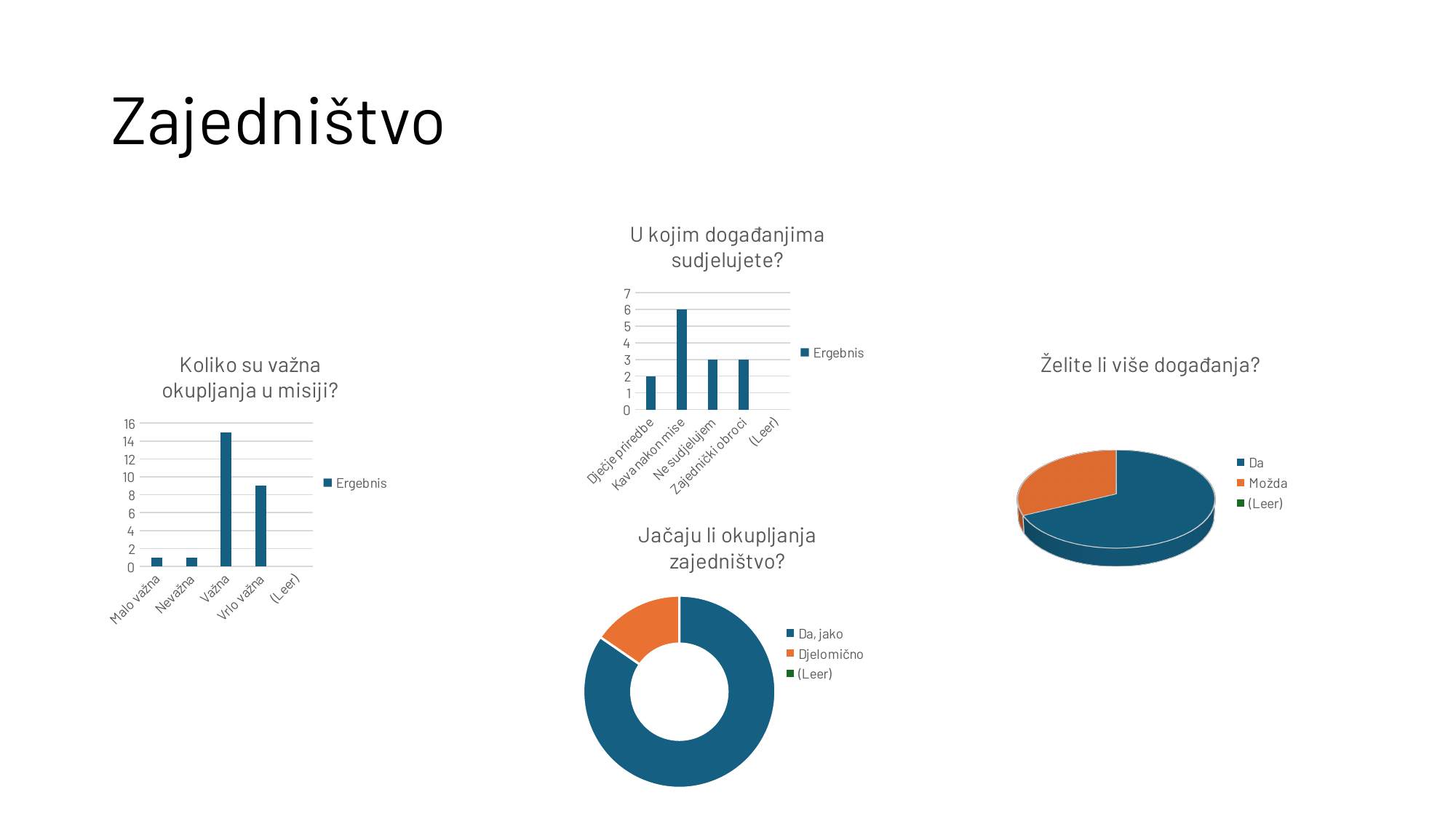

# Zajedništvo

### Chart: U kojim događanjima sudjelujete?

| Category | Ergebnis |
|---|---|
| Dječje priredbe | 2.0 |
| Kava nakon mise | 6.0 |
| Ne sudjelujem | 3.0 |
| Zajednički obroci | 3.0 |
| (Leer) | None |

### Chart: Koliko su važna okupljanja u misiji?

| Category | Ergebnis |
|---|---|
| Malo važna | 1.0 |
| Nevažna | 1.0 |
| Važna | 15.0 |
| Vrlo važna | 9.0 |
| (Leer) | None |

[unsupported chart]

### Chart: Jačaju li okupljanja zajedništvo?

| Category | Ergebnis |
|---|---|
| Da, jako | 22.0 |
| Djelomično | 4.0 |
| (Leer) | None |